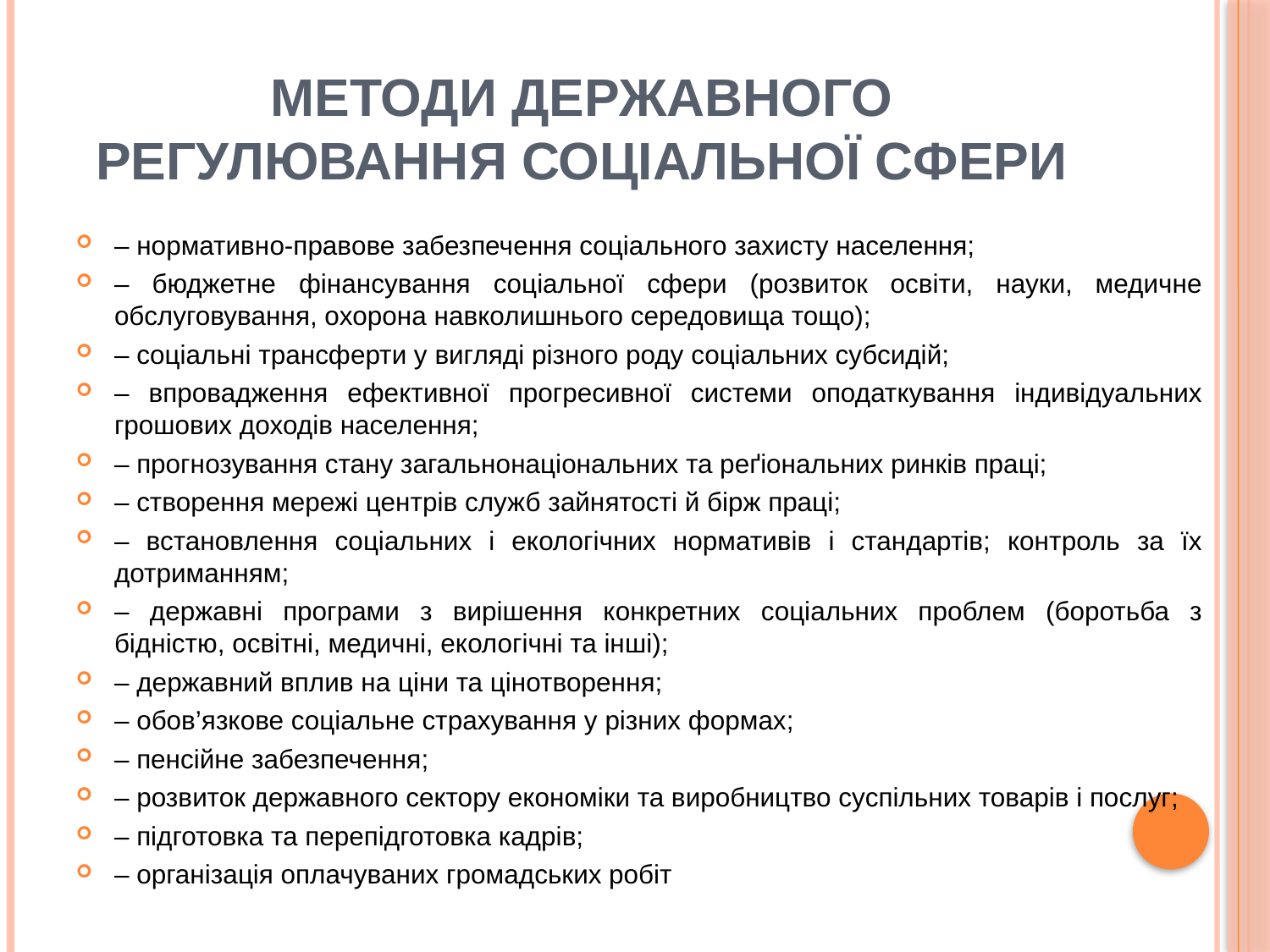

# Методи державного регулювання соціальної сфери
– нормативно-правове забезпечення соціального захисту населення;
– бюджетне фінансування соціальної сфери (розвиток освіти, науки, медичне обслуговування, охорона навколишнього середовища тощо);
– соціальні трансферти у вигляді різного роду соціальних субсидій;
– впровадження ефективної прогресивної системи оподаткування індивідуальних грошових доходів населення;
– прогнозування стану загальнонаціональних та реґіональних ринків праці;
– створення мережі центрів служб зайнятості й бірж праці;
– встановлення соціальних і екологічних нормативів і стандартів; контроль за їх дотриманням;
– державні програми з вирішення конкретних соціальних проблем (боротьба з бідністю, освітні, медичні, екологічні та інші);
– державний вплив на ціни та цінотворення;
– обов’язкове соціальне страхування у різних формах;
– пенсійне забезпечення;
– розвиток державного сектору економіки та виробництво суспільних товарів і послуг;
– підготовка та перепідготовка кадрів;
– організація оплачуваних громадських робіт